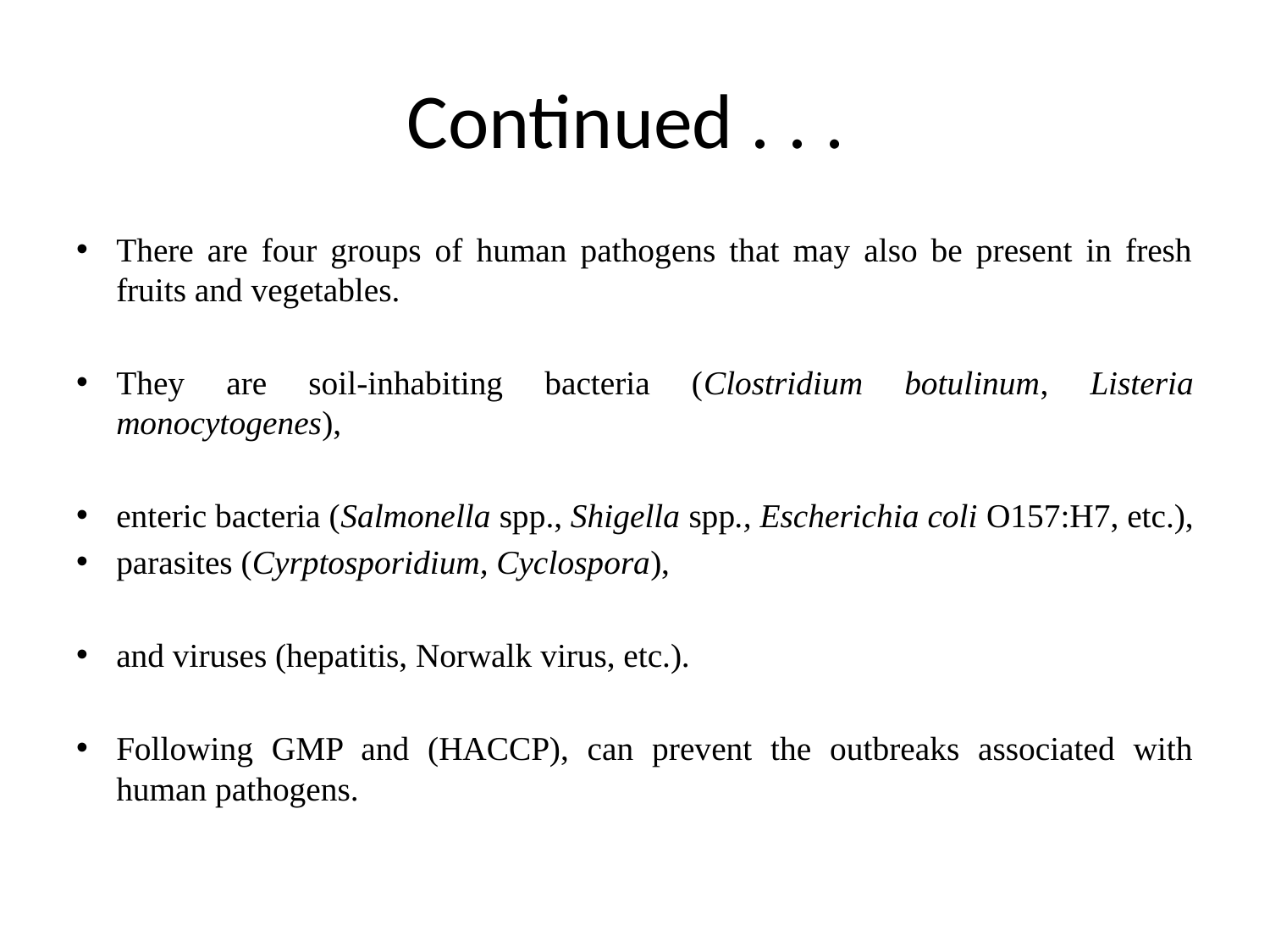

# Continued . . .
There are four groups of human pathogens that may also be present in fresh fruits and vegetables.

They are soil-inhabiting bacteria (Clostridium botulinum, Listeria monocytogenes),

enteric bacteria (Salmonella spp., Shigella spp., Escherichia coli O157:H7, etc.),
parasites (Cyrptosporidium, Cyclospora),

and viruses (hepatitis, Norwalk virus, etc.).

Following GMP and (HACCP), can prevent the outbreaks associated with human pathogens.